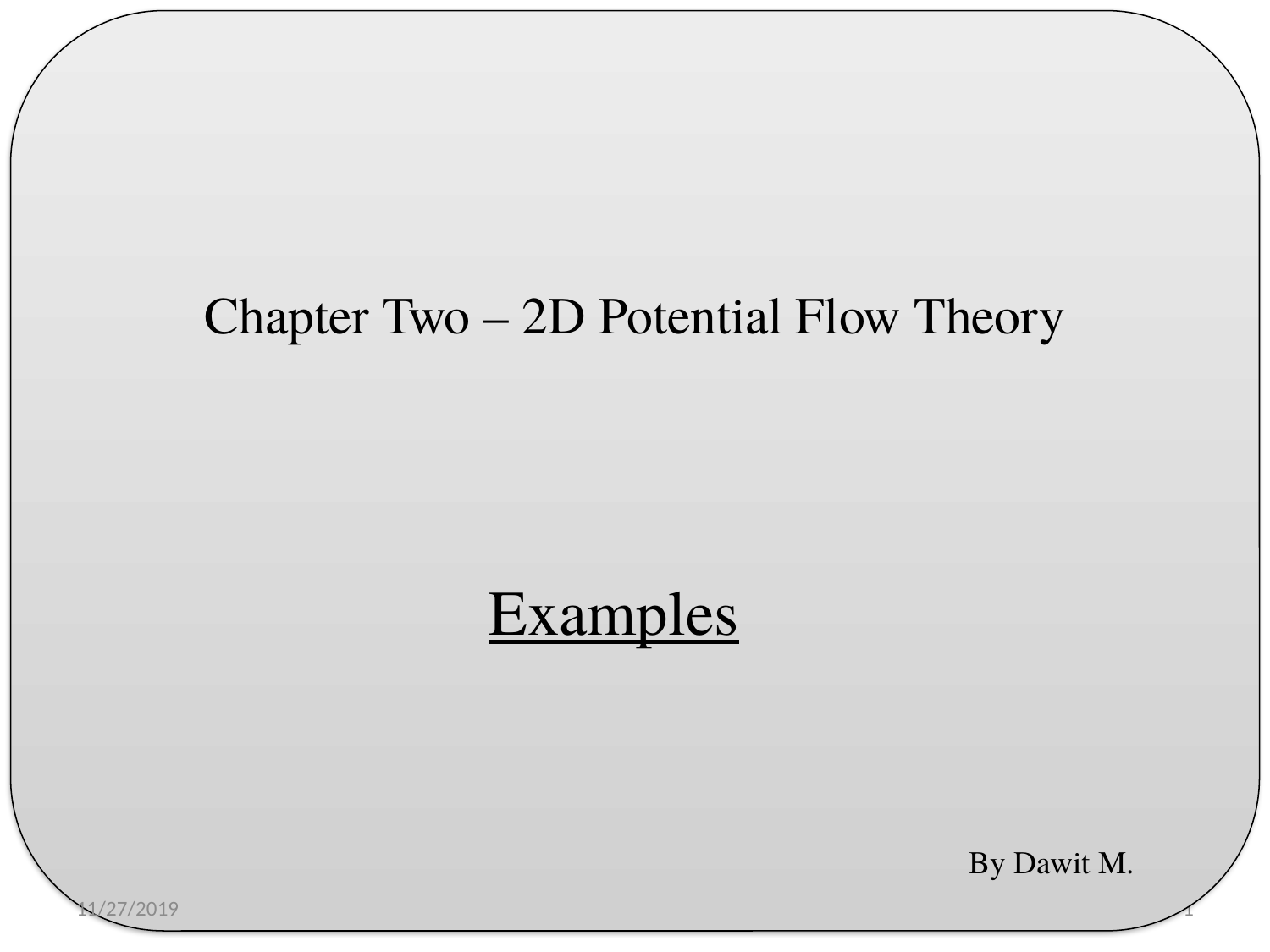

Chapter Two – 2D Potential Flow Theory
# Examples
By Dawit M.
11/27/2019
1